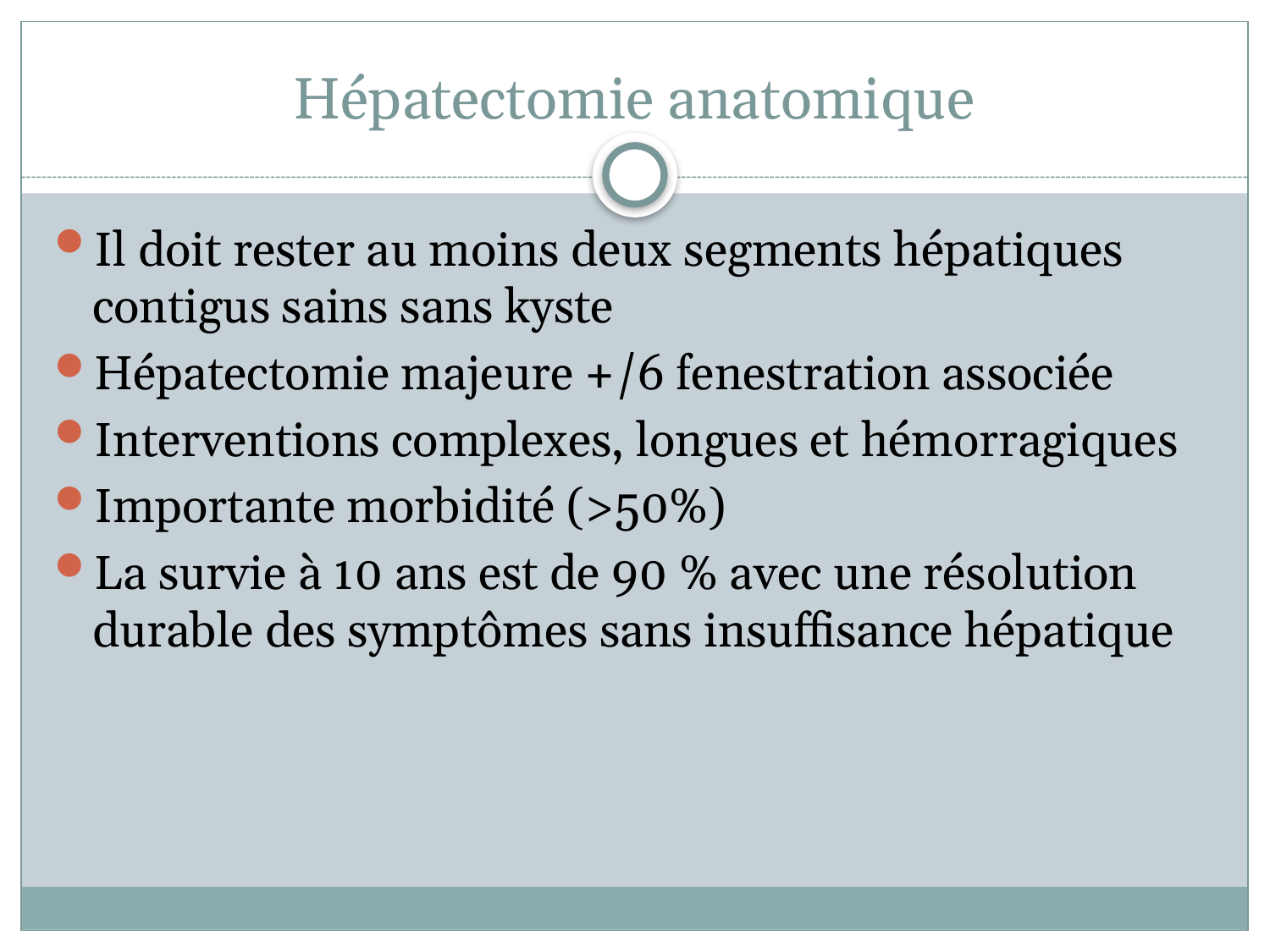

# Hépatectomie anatomique
Il doit rester au moins deux segments hépatiques contigus sains sans kyste
Hépatectomie majeure +/6 fenestration associée
Interventions complexes, longues et hémorragiques
Importante morbidité (>50%)
La survie à 10 ans est de 90 % avec une résolution durable des symptômes sans insuffisance hépatique